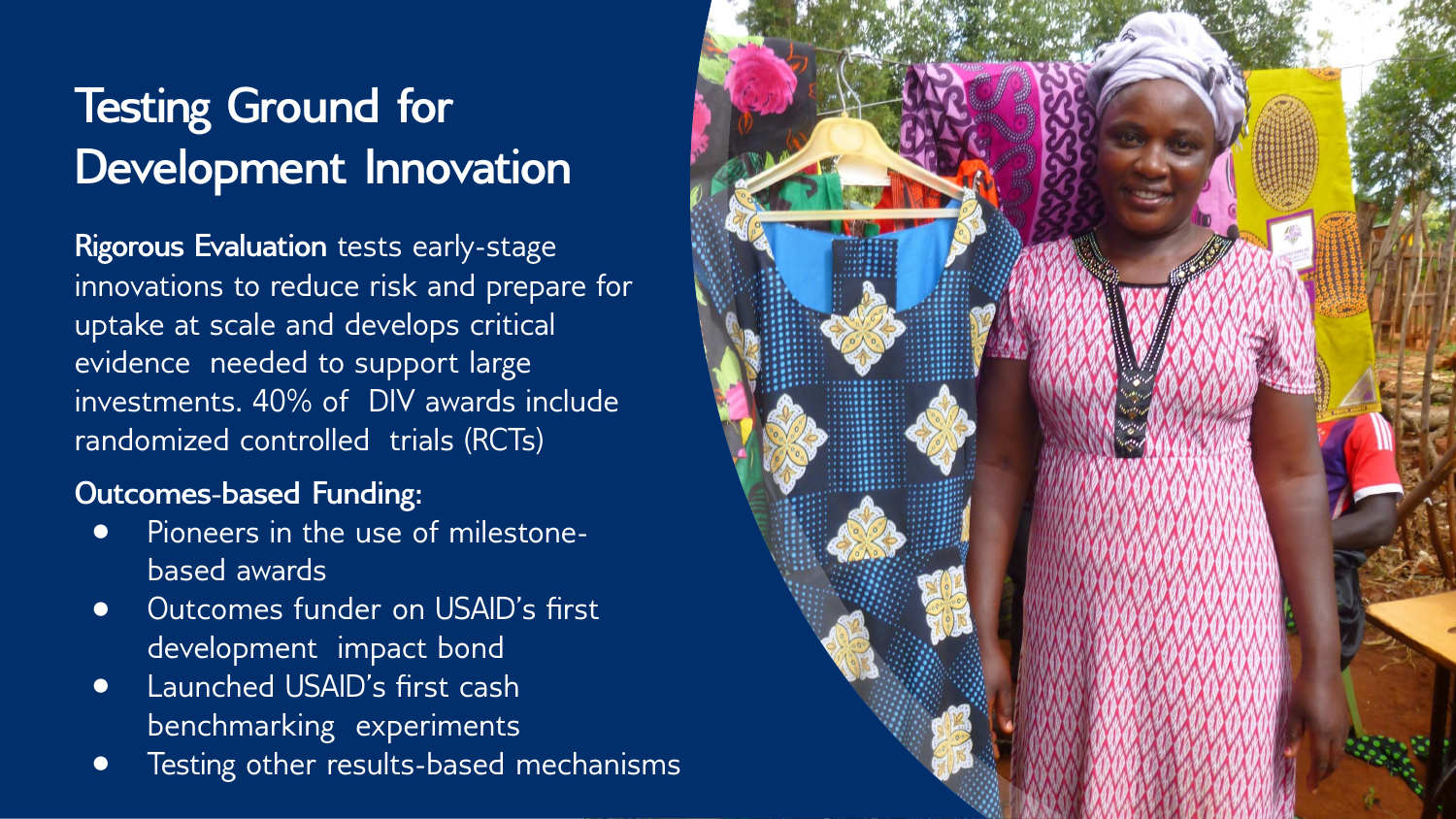

# Testing Ground for  Development Innovation
Rigorous Evaluation tests early-stage  innovations to reduce risk and prepare for  uptake at scale and develops critical evidence  needed to support large investments. 40% of  DIV awards include randomized controlled  trials (RCTs)
Outcomes-based Funding:
Pioneers in the use of milestone-based awards
Outcomes funder on USAID’s first development  impact bond
Launched USAID’s first cash benchmarking  experiments
Testing other results-based mechanisms